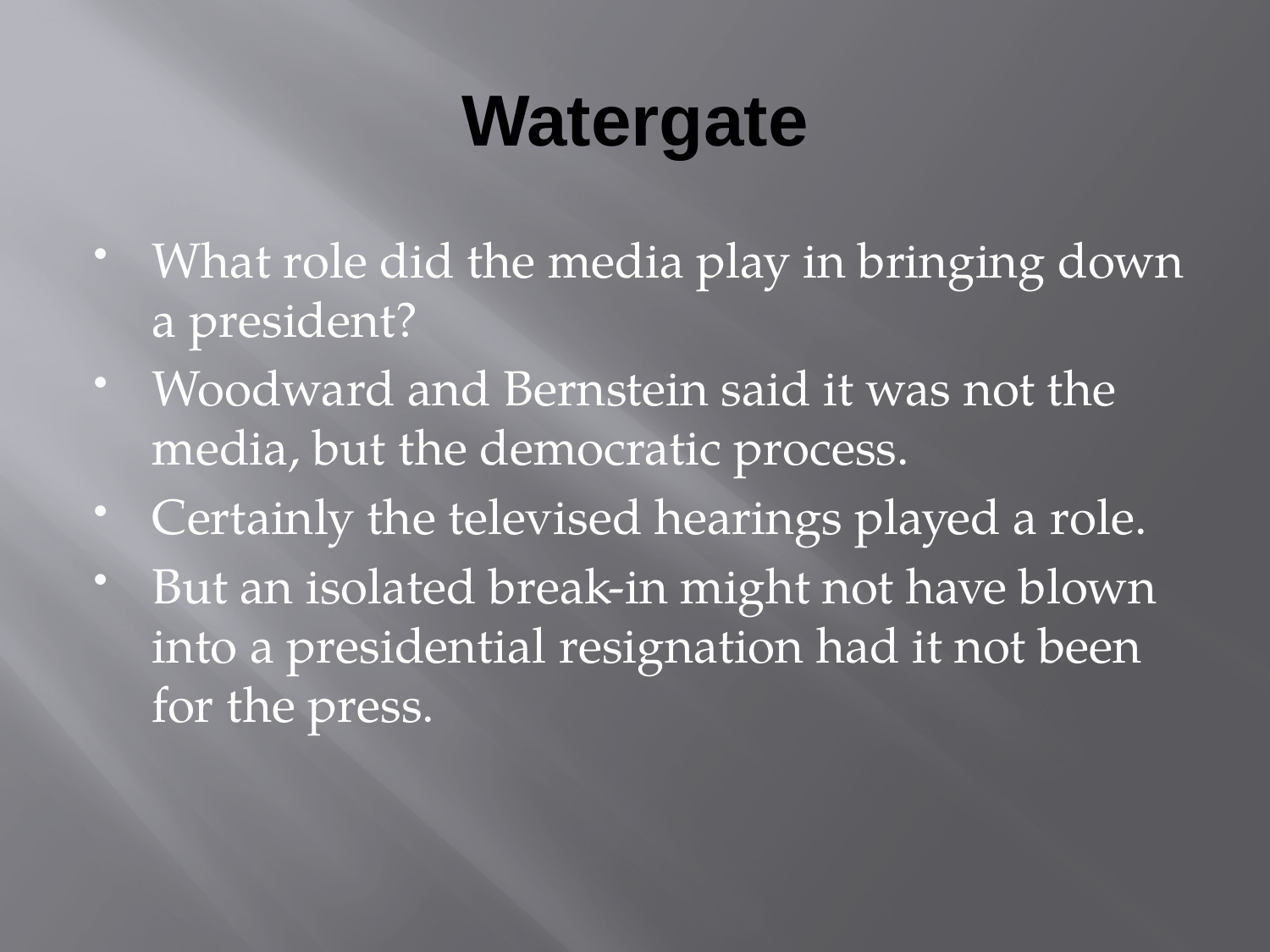

# Watergate
What role did the media play in bringing down a president?
Woodward and Bernstein said it was not the media, but the democratic process.
Certainly the televised hearings played a role.
But an isolated break-in might not have blown into a presidential resignation had it not been for the press.